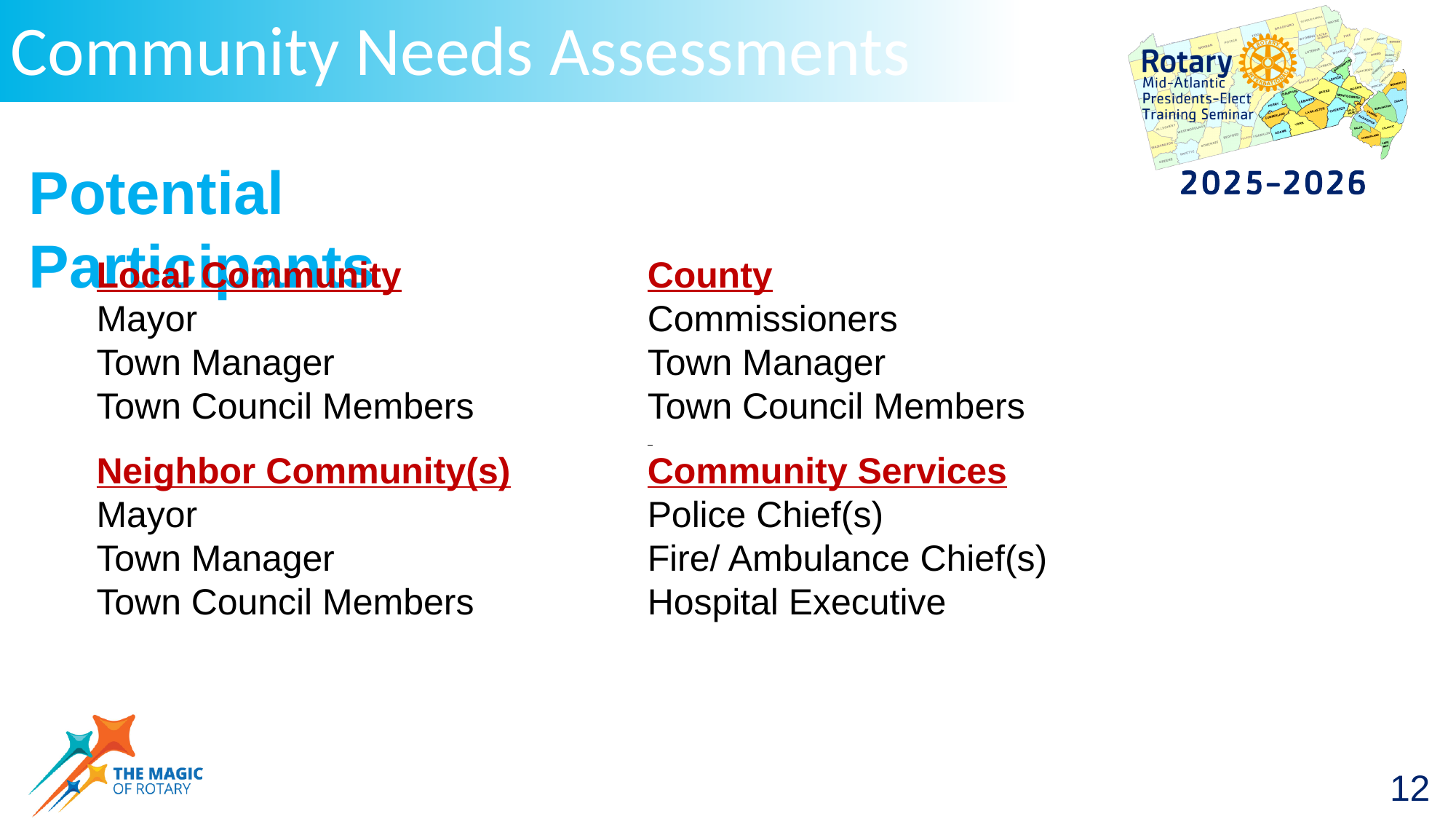

Community Needs Assessments
Potential Participants
Local Community
Mayor
Town Manager
Town Council Members
Neighbor Community(s)
Mayor
Town Manager
Town Council Members
County
Commissioners
Town Manager
Town Council Members
Community Services
Police Chief(s)
Fire/ Ambulance Chief(s)
Hospital Executive
12